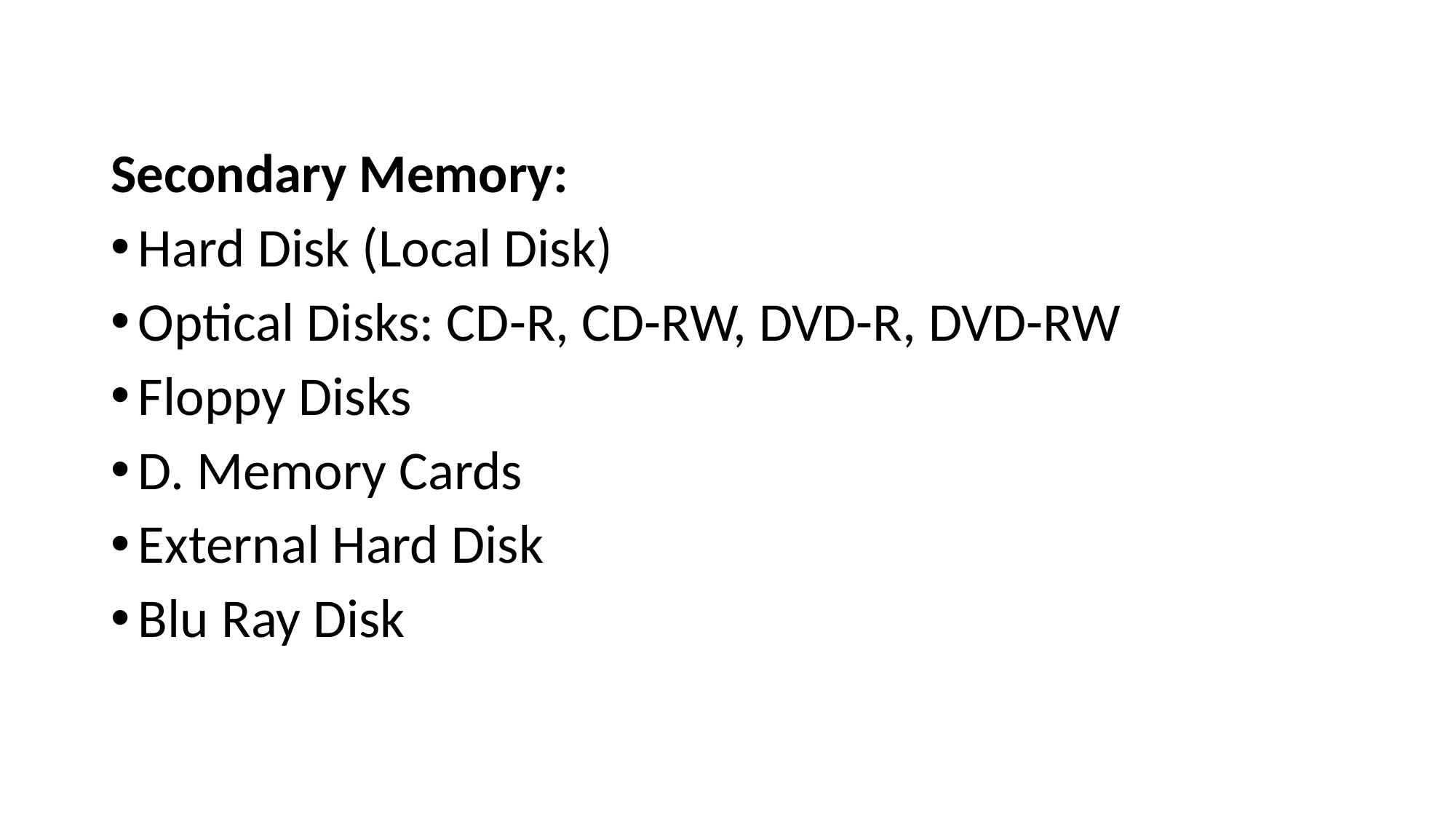

Secondary Memory:
Hard Disk (Local Disk)
Optical Disks: CD-R, CD-RW, DVD-R, DVD-RW
Floppy Disks
D. Memory Cards
External Hard Disk
Blu Ray Disk